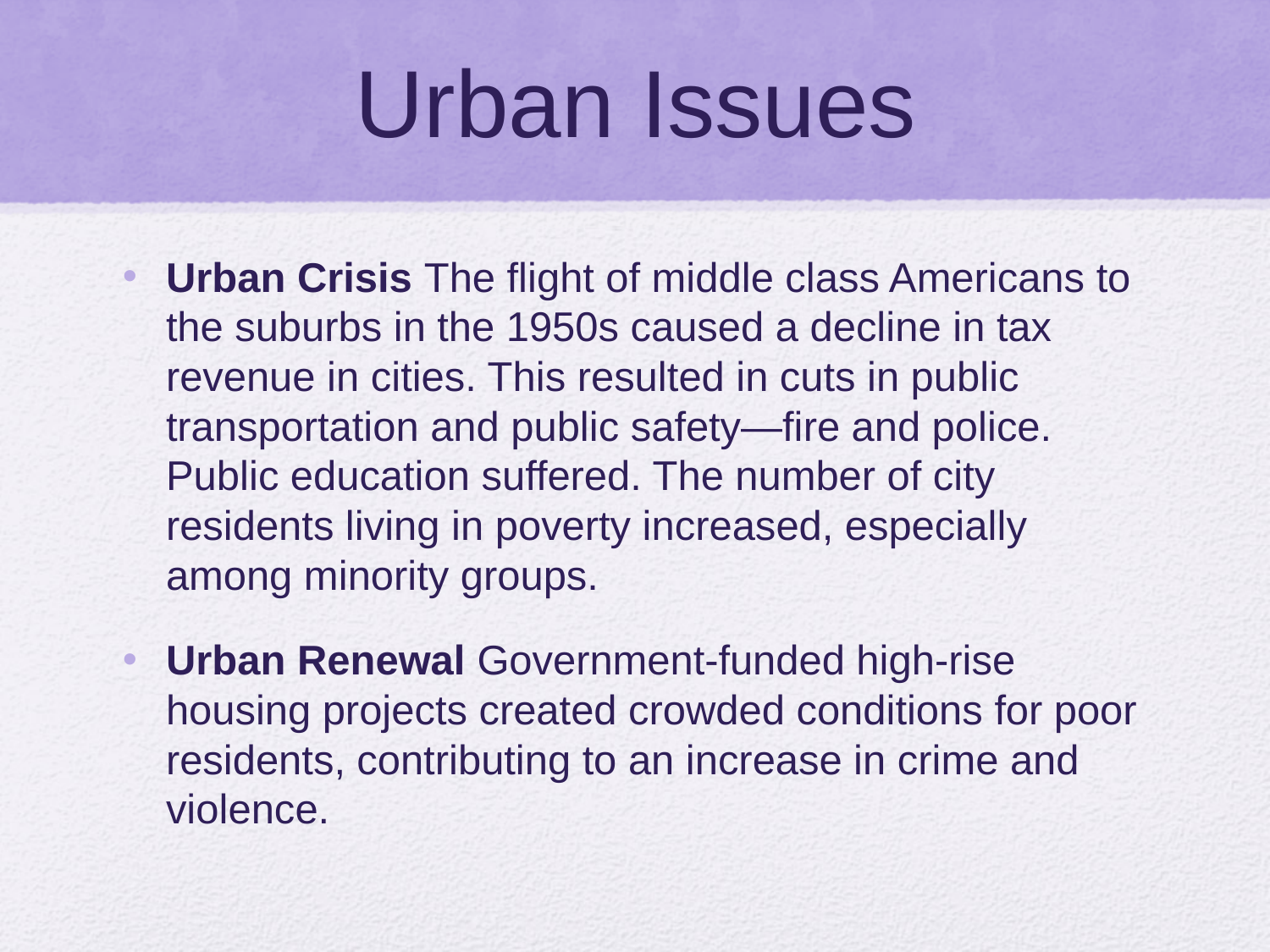

# Urban Issues
Urban Crisis The flight of middle class Americans to the suburbs in the 1950s caused a decline in tax revenue in cities. This resulted in cuts in public transportation and public safety—fire and police. Public education suffered. The number of city residents living in poverty increased, especially among minority groups.
Urban Renewal Government-funded high-rise housing projects created crowded conditions for poor residents, contributing to an increase in crime and violence.